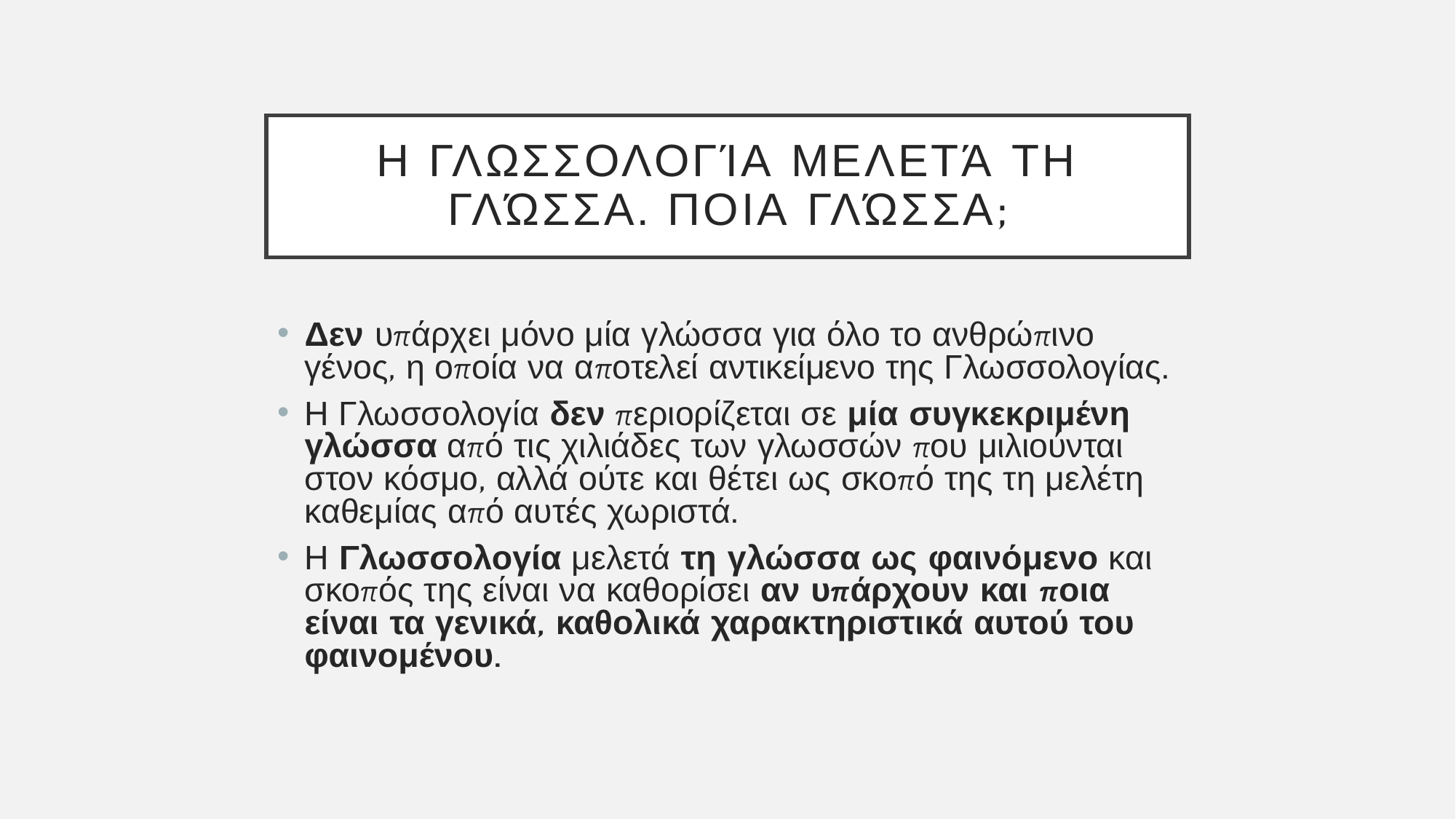

# Η γλωσσολογία μελετά τη γλώσσα. Ποια γλώσσα;
Δεν υπάρχει μόνο μία γλώσσα για όλο το ανθρώπινο γένος, η οποία να αποτελεί αντικείμενο της Γλωσσολογίας.
Η Γλωσσολογία δεν περιορίζεται σε μία συγκεκριμένη γλώσσα από τις χιλιάδες των γλωσσών που μιλιούνται στον κόσμο, αλλά ούτε και θέτει ως σκοπό της τη μελέτη καθεμίας από αυτές χωριστά.
Η Γλωσσολογία μελετά τη γλώσσα ως φαινόμενο και σκοπός της είναι να καθορίσει αν υπάρχουν και ποια είναι τα γενικά, καθολικά χαρακτηριστικά αυτού του φαινομένου.